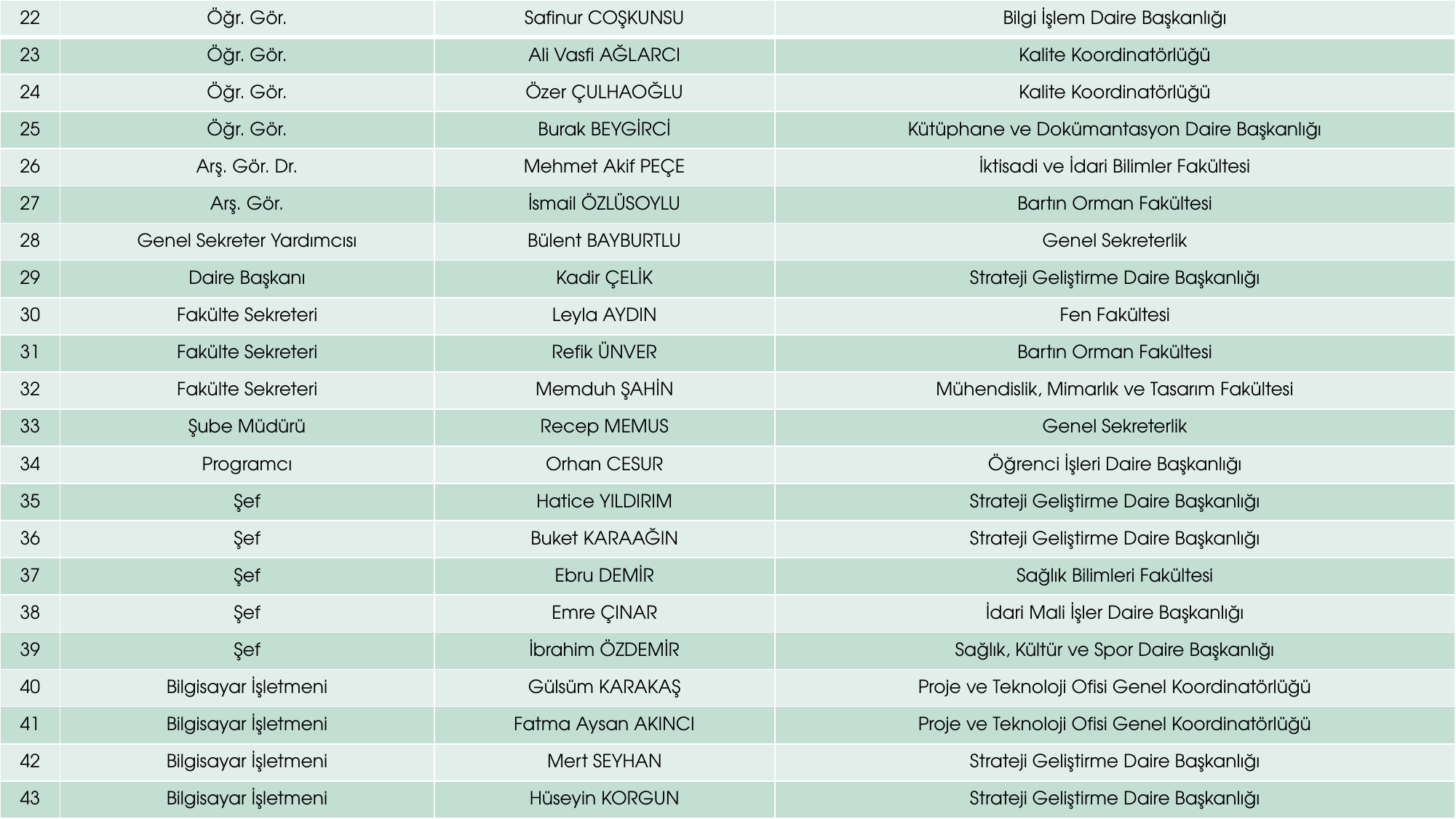

| 22 | Öğr. Gör. | Safinur COŞKUNSU | Bilgi İşlem Daire Başkanlığı |
| --- | --- | --- | --- |
| 23 | Öğr. Gör. | Ali Vasfi AĞLARCI | Kalite Koordinatörlüğü |
| 24 | Öğr. Gör. | Özer ÇULHAOĞLU | Kalite Koordinatörlüğü |
| 25 | Öğr. Gör. | Burak BEYGİRCİ | Kütüphane ve Dokümantasyon Daire Başkanlığı |
| 26 | Arş. Gör. Dr. | Mehmet Akif PEÇE | İktisadi ve İdari Bilimler Fakültesi |
| 27 | Arş. Gör. | İsmail ÖZLÜSOYLU | Bartın Orman Fakültesi |
| 28 | Genel Sekreter Yardımcısı | Bülent BAYBURTLU | Genel Sekreterlik |
| 29 | Daire Başkanı | Kadir ÇELİK | Strateji Geliştirme Daire Başkanlığı |
| 30 | Fakülte Sekreteri | Leyla AYDIN | Fen Fakültesi |
| 31 | Fakülte Sekreteri | Refik ÜNVER | Bartın Orman Fakültesi |
| 32 | Fakülte Sekreteri | Memduh ŞAHİN | Mühendislik, Mimarlık ve Tasarım Fakültesi |
| 33 | Şube Müdürü | Recep MEMUS | Genel Sekreterlik |
| 34 | Programcı | Orhan CESUR | Öğrenci İşleri Daire Başkanlığı |
| 35 | Şef | Hatice YILDIRIM | Strateji Geliştirme Daire Başkanlığı |
| 36 | Şef | Buket KARAAĞIN | Strateji Geliştirme Daire Başkanlığı |
| 37 | Şef | Ebru DEMİR | Sağlık Bilimleri Fakültesi |
| 38 | Şef | Emre ÇINAR | İdari Mali İşler Daire Başkanlığı |
| 39 | Şef | İbrahim ÖZDEMİR | Sağlık, Kültür ve Spor Daire Başkanlığı |
| 40 | Bilgisayar İşletmeni | Gülsüm KARAKAŞ | Proje ve Teknoloji Ofisi Genel Koordinatörlüğü |
| 41 | Bilgisayar İşletmeni | Fatma Aysan AKINCI | Proje ve Teknoloji Ofisi Genel Koordinatörlüğü |
| 42 | Bilgisayar İşletmeni | Mert SEYHAN | Strateji Geliştirme Daire Başkanlığı |
| 43 | Bilgisayar İşletmeni | Hüseyin KORGUN | Strateji Geliştirme Daire Başkanlığı |
#